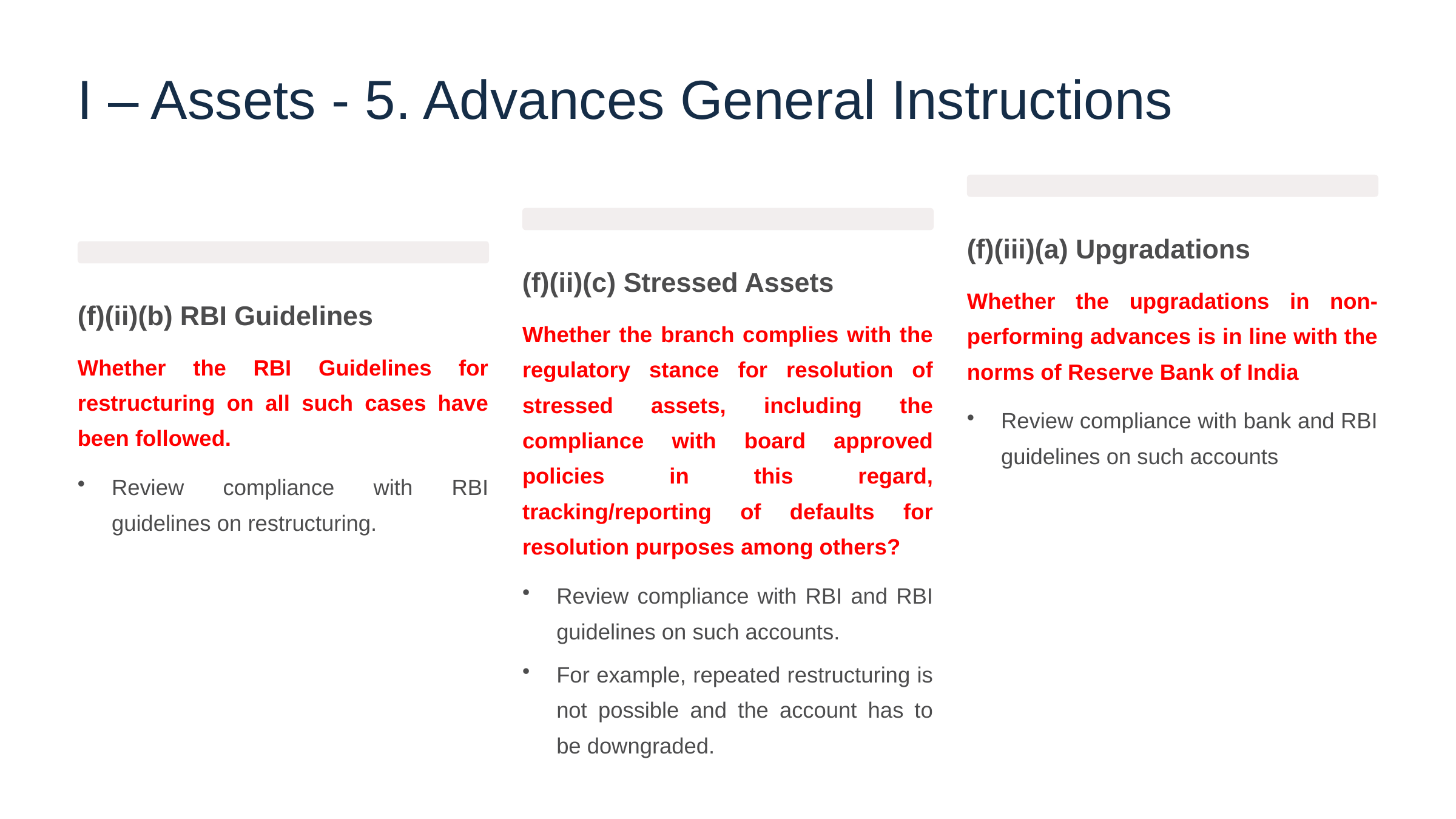

I – Assets - 5. Advances General Instructions

(f)(iii)(a) Upgradations

(f)(ii)(c) Stressed Assets
Whether the upgradations in non-performing advances is in line with the norms of Reserve Bank of India
(f)(ii)(b) RBI Guidelines
Whether the branch complies with the regulatory stance for resolution of stressed assets, including the compliance with board approved policies in this regard, tracking/reporting of defaults for resolution purposes among others?
Whether the RBI Guidelines for restructuring on all such cases have been followed.
Review compliance with bank and RBI guidelines on such accounts
Review compliance with RBI guidelines on restructuring.
Review compliance with RBI and RBI guidelines on such accounts.
For example, repeated restructuring is not possible and the account has to be downgraded.